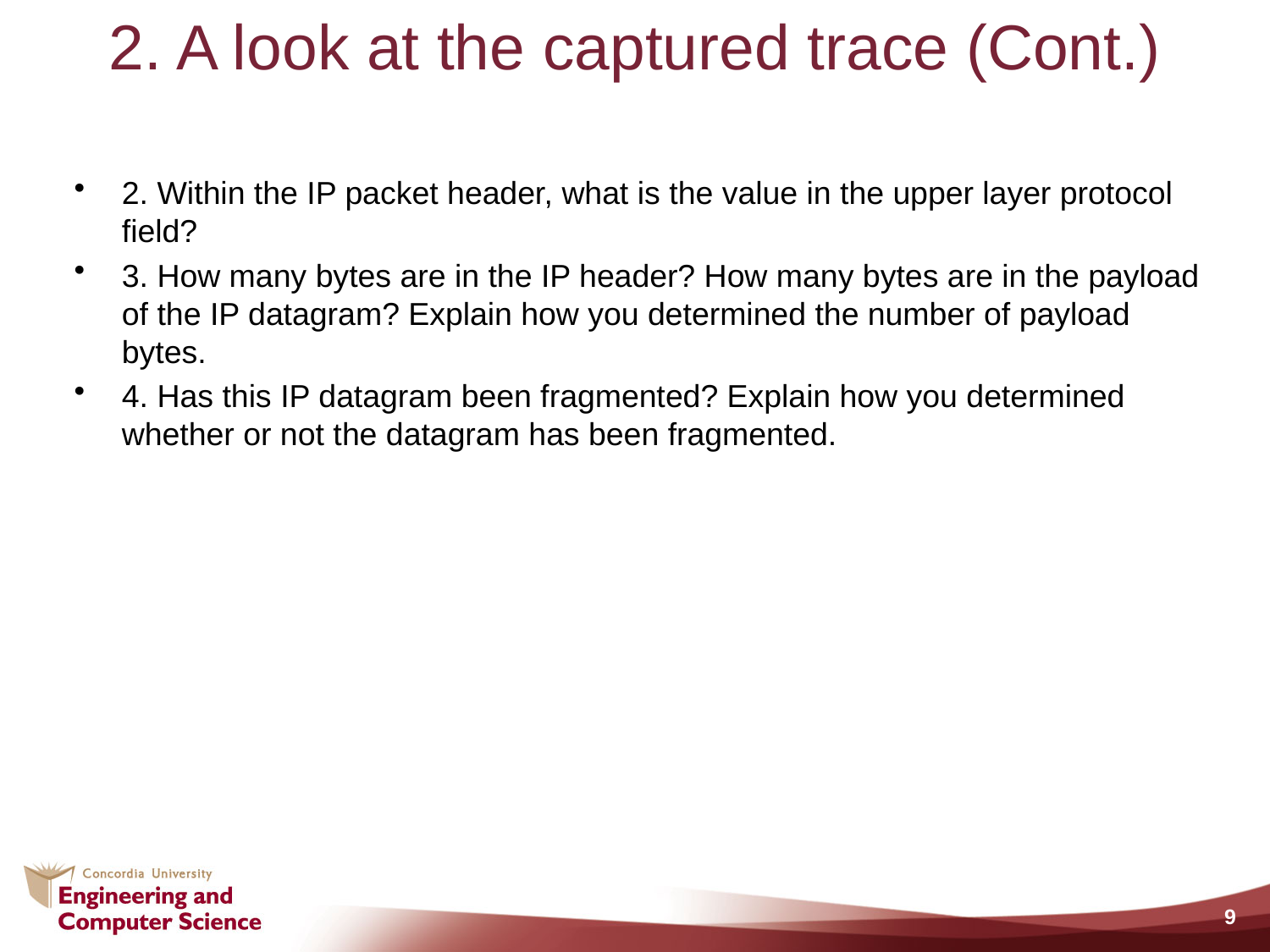

# 2. A look at the captured trace (Cont.)
2. Within the IP packet header, what is the value in the upper layer protocol field?
3. How many bytes are in the IP header? How many bytes are in the payload of the IP datagram? Explain how you determined the number of payload bytes.
4. Has this IP datagram been fragmented? Explain how you determined whether or not the datagram has been fragmented.
9